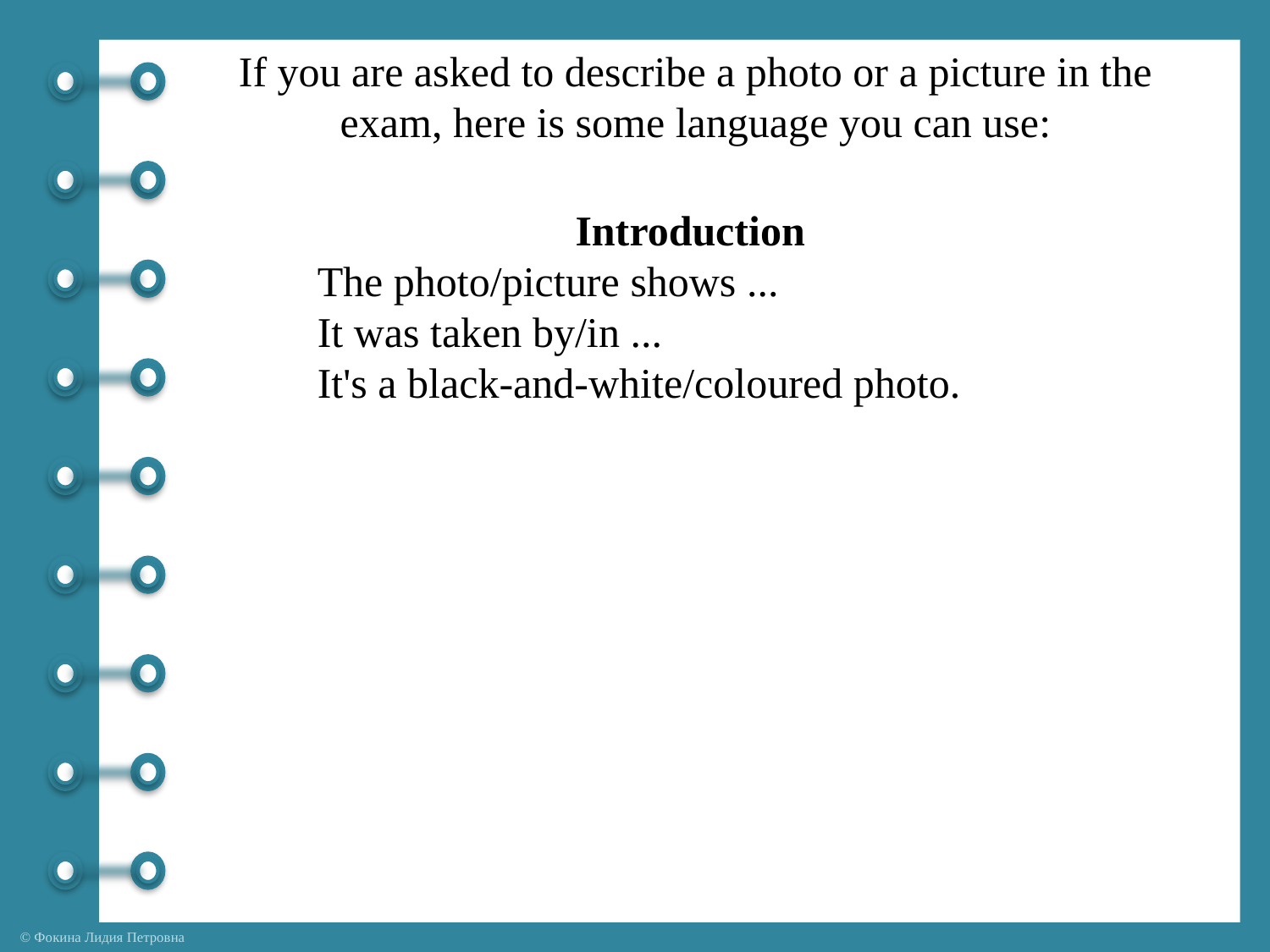

# If you are asked to describe a photo or a picture in the exam, here is some language you can use:
 Introduction
The photo/picture shows ...
It was taken by/in ...
It's a black-and-white/coloured photo.